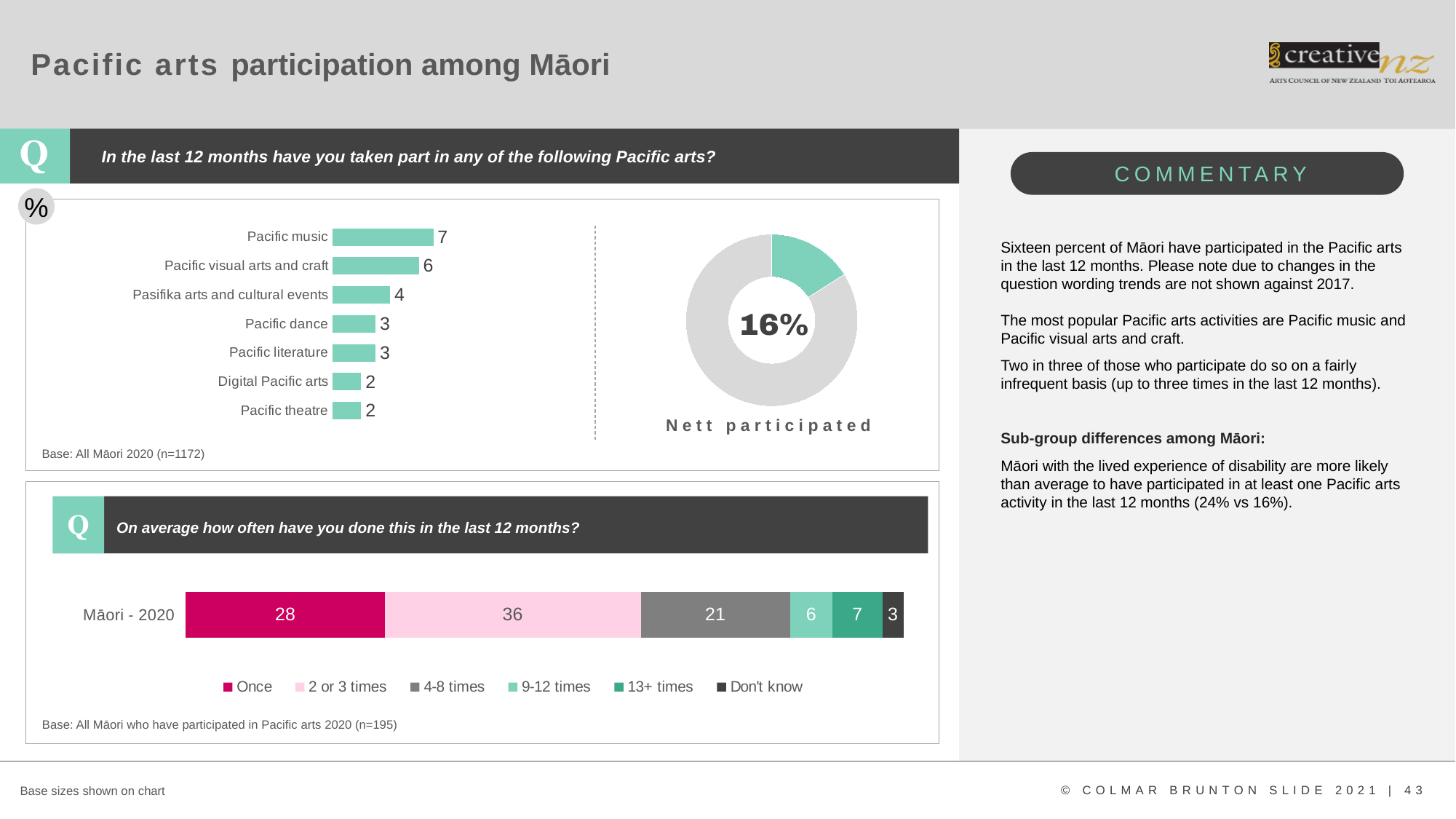

# Pacific arts participation among Māori
In the last 12 months have you taken part in any of the following Pacific arts?
%

### Chart

| Category |  |
|---|---|
| Pacific music | 7.0 |
| Pacific visual arts and craft | 6.0 |
| Pasifika arts and cultural events | 4.0 |
| Pacific dance | 3.0 |
| Pacific literature | 3.0 |
| Digital Pacific arts | 2.0 |
| Pacific theatre | 2.0 |

### Chart

| Category | Column1 |
|---|---|
| Engaged | 0.16 |
| Did not engage | 0.84 |
Sixteen percent of Māori have participated in the Pacific arts in the last 12 months. Please note due to changes in the question wording trends are not shown against 2017.

The most popular Pacific arts activities are Pacific music and Pacific visual arts and craft.
Two in three of those who participate do so on a fairly infrequent basis (up to three times in the last 12 months).

Sub-group differences among Māori:
Māori with the lived experience of disability are more likely than average to have participated in at least one Pacific arts activity in the last 12 months (24% vs 16%).

16%
Nett participated
Base: All Māori 2020 (n=1172)

Q

### Chart

| Category | Once | 2 or 3 times | 4-8 times | 9-12 times | 13+ times | Don't know |
|---|---|---|---|---|---|---|
| Māori - 2020 | 28.0 | 36.0 | 21.0 | 6.0 | 7.0 | 3.0 |
On average how often have you done this in the last 12 months?
Base: All Māori who have participated in Pacific arts 2020 (n=195)
Base sizes shown on chart